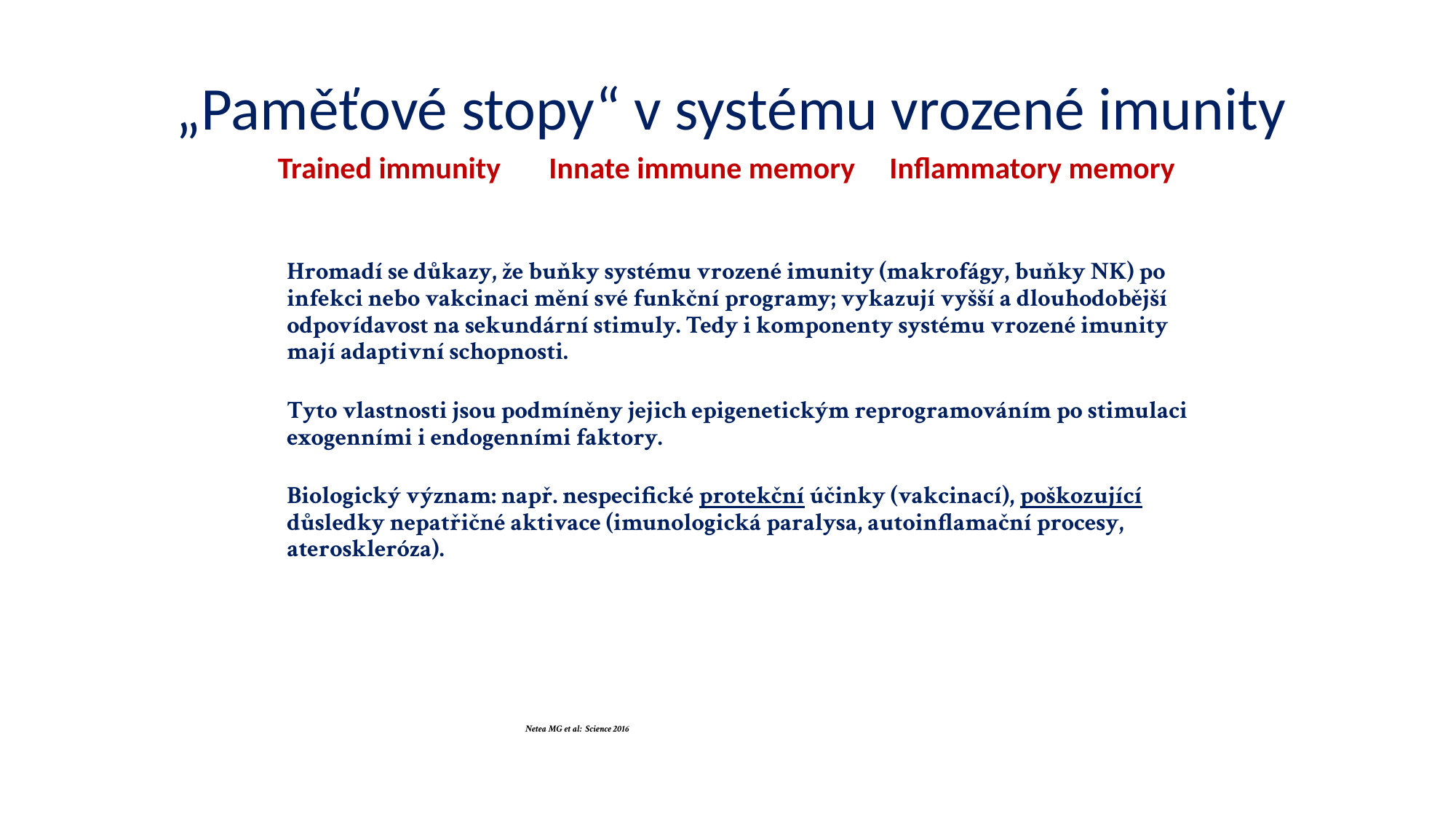

# „Paměťové stopy“ v systému vrozené imunity Trained immunity       Innate immune memory     Inflammatory memory

Hromadí se důkazy, že buňky systému vrozené imunity (makrofágy, buňky NK) po infekci nebo vakcinaci mění své funkční programy; vykazují vyšší a dlouhodobější odpovídavost na sekundární stimuly. Tedy i komponenty systému vrozené imunity mají adaptivní schopnosti.

Tyto vlastnosti jsou podmíněny jejich epigenetickým reprogramováním po stimulaci exogenními i endogenními faktory.

Biologický význam: např. nespecifické protekční účinky (vakcinací), poškozující důsledky nepatřičné aktivace (imunologická paralysa, autoinflamační procesy, ateroskleróza).

                                                                                                                                   Netea MG et al:  Science 2016